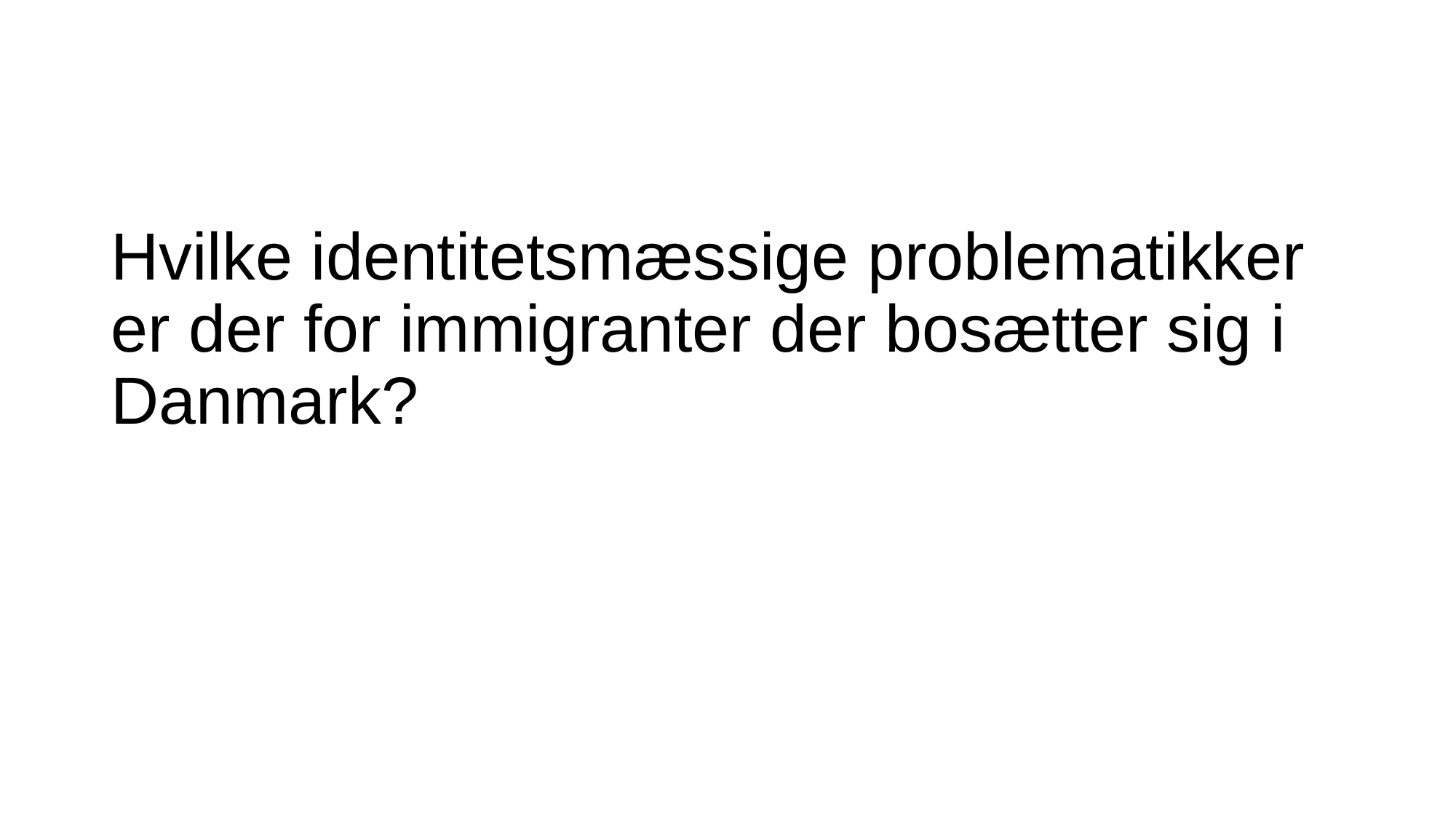

# Hvilke identitetsmæssige problematikker er der for immigranter der bosætter sig i Danmark?